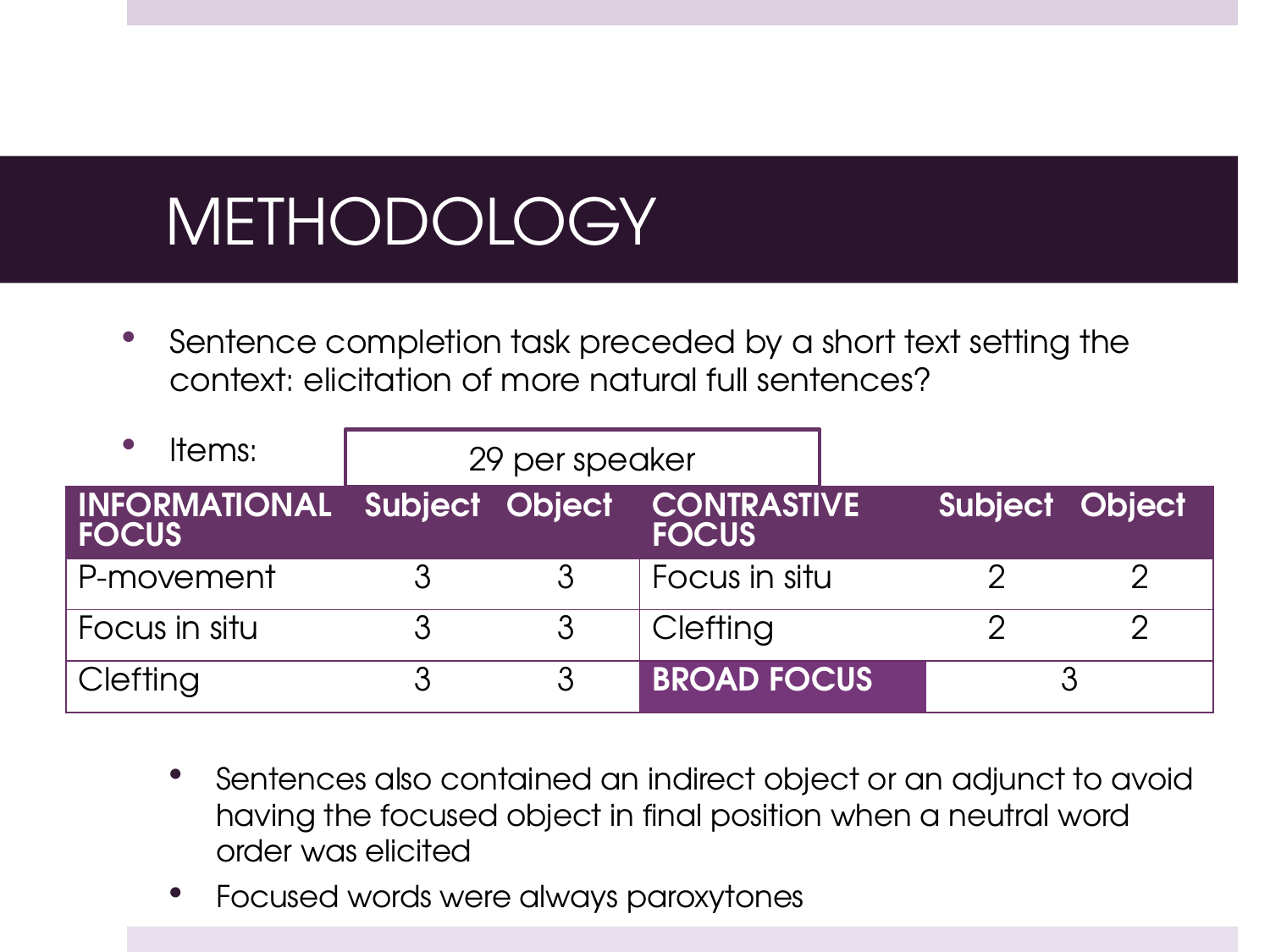

# METHODOLOGY
Sentence completion task preceded by a short text setting the context: elicitation of more natural full sentences?
Items:

Sentences also contained an indirect object or an adjunct to avoid having the focused object in final position when a neutral word order was elicited
Focused words were always paroxytones
29 per speaker
| INFORMATIONAL FOCUS | Subject | Object |
| --- | --- | --- |
| P-movement | 3 | 3 |
| Focus in situ | 3 | 3 |
| Clefting | 3 | 3 |
| CONTRASTIVE FOCUS | Subject | Object |
| --- | --- | --- |
| Focus in situ | 2 | 2 |
| Clefting | 2 | 2 |
| BROAD FOCUS | 3 |  |